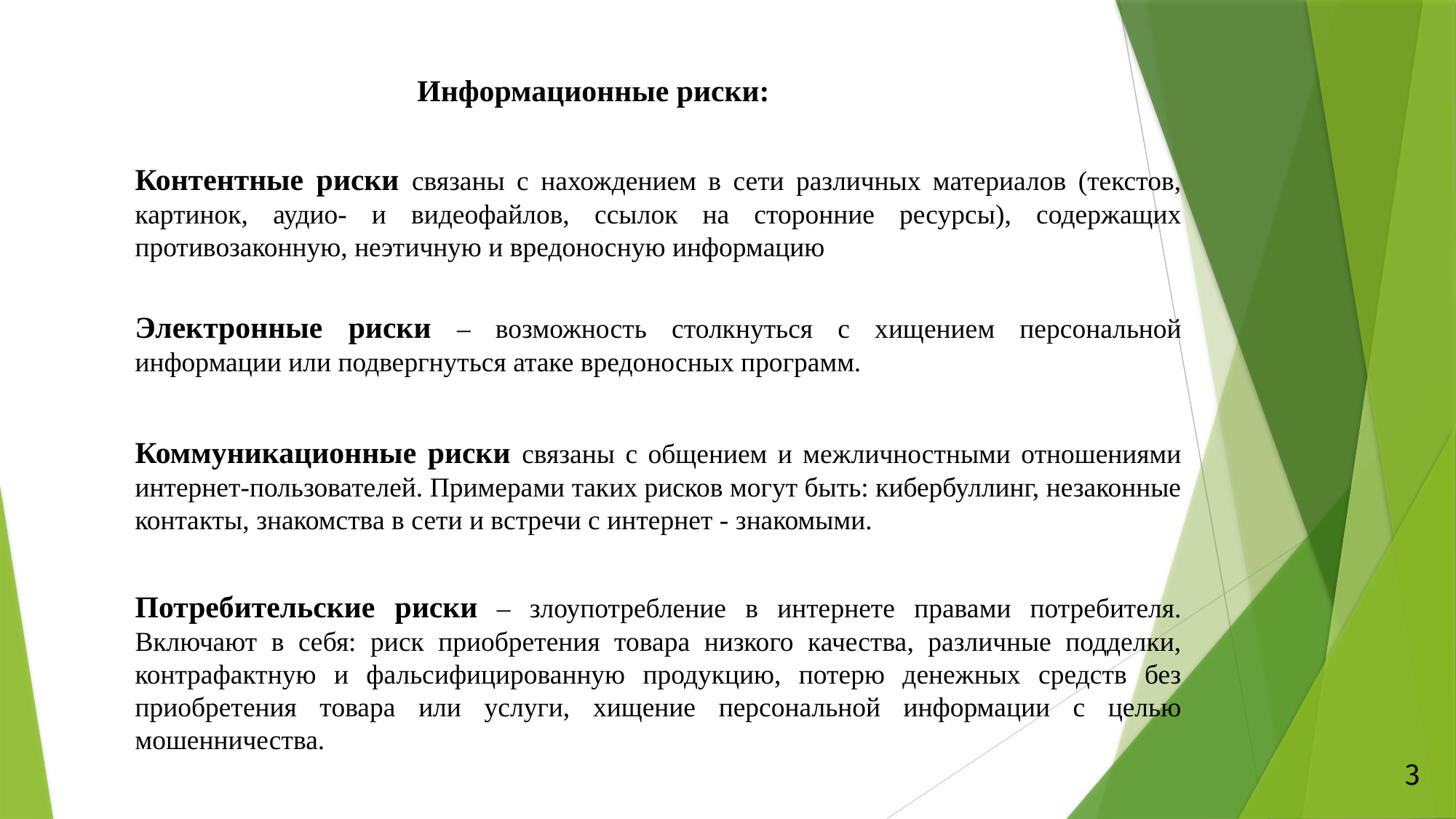

Информационные риски:
Контентные риски связаны с нахождением в сети различных материалов (текстов, картинок, аудио- и видеофайлов, ссылок на сторонние ресурсы), содержащих противозаконную, неэтичную и вредоносную информацию
Электронные риски – возможность столкнуться с хищением персональной информации или подвергнуться атаке вредоносных программ.
Коммуникационные риски связаны с общением и межличностными отношениями интернет-пользователей. Примерами таких рисков могут быть: кибербуллинг, незаконные контакты, знакомства в сети и встречи с интернет - знакомыми.
Потребительские риски – злоупотребление в интернете правами потребителя. Включают в себя: риск приобретения товара низкого качества, различные подделки, контрафактную и фальсифицированную продукцию, потерю денежных средств без приобретения товара или услуги, хищение персональной информации с целью мошенничества.
3